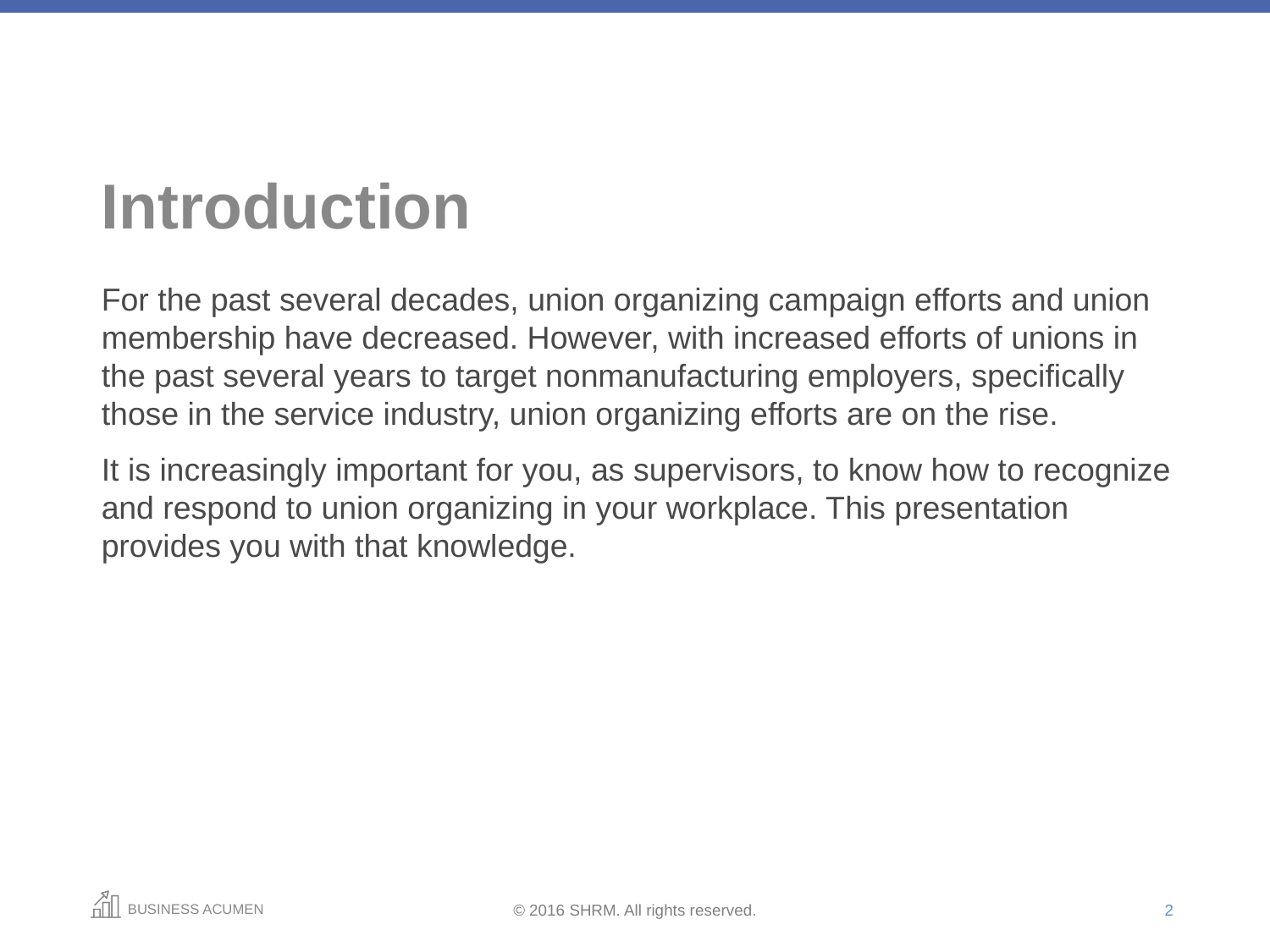

# Introduction
For the past several decades, union organizing campaign efforts and union membership have decreased. However, with increased efforts of unions in the past several years to target nonmanufacturing employers, specifically those in the service industry, union organizing efforts are on the rise.
It is increasingly important for you, as supervisors, to know how to recognize and respond to union organizing in your workplace. This presentation provides you with that knowledge.

2